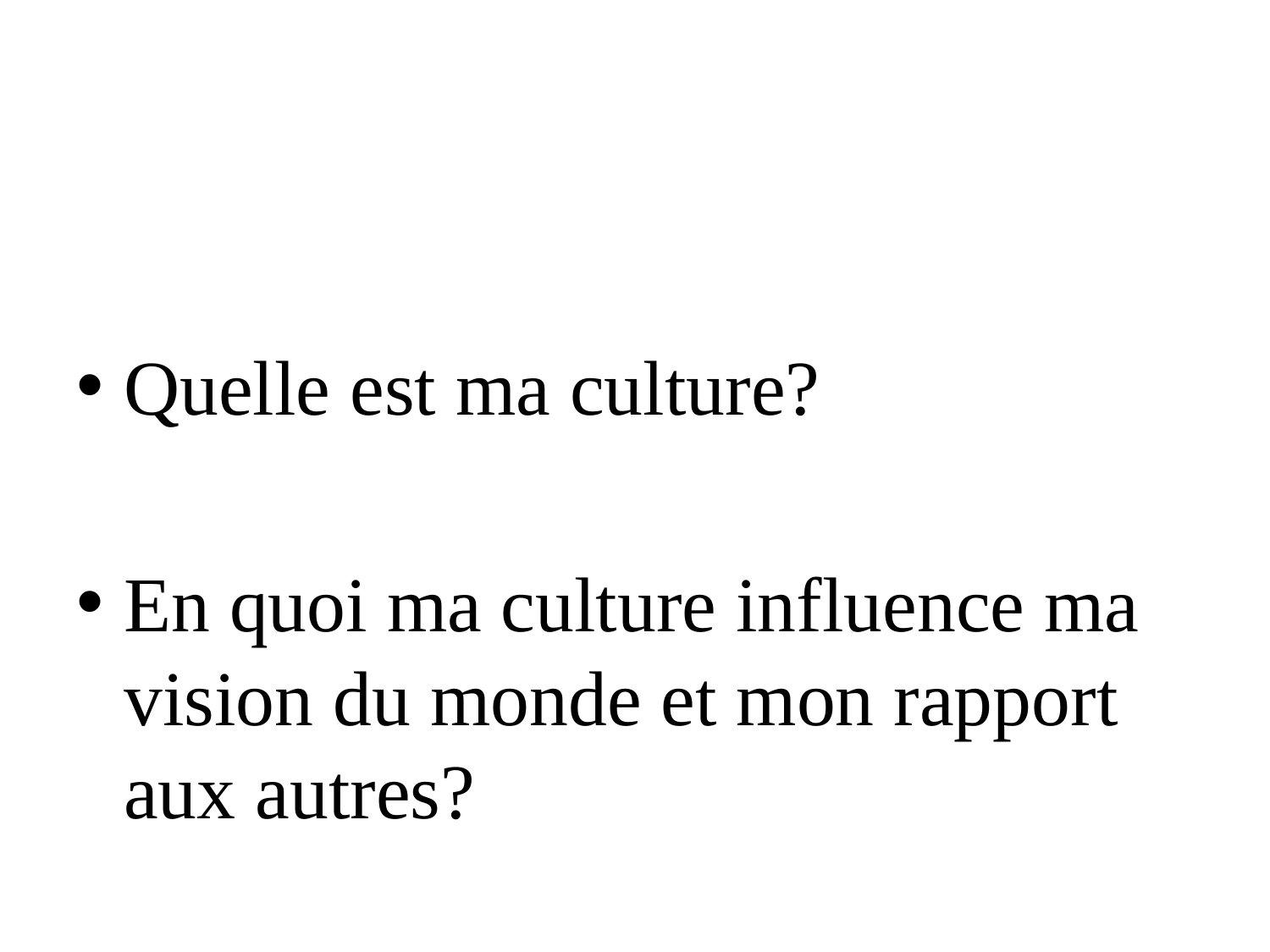

#

Quelle est ma culture?

En quoi ma culture influence ma vision du monde et mon rapport aux autres?